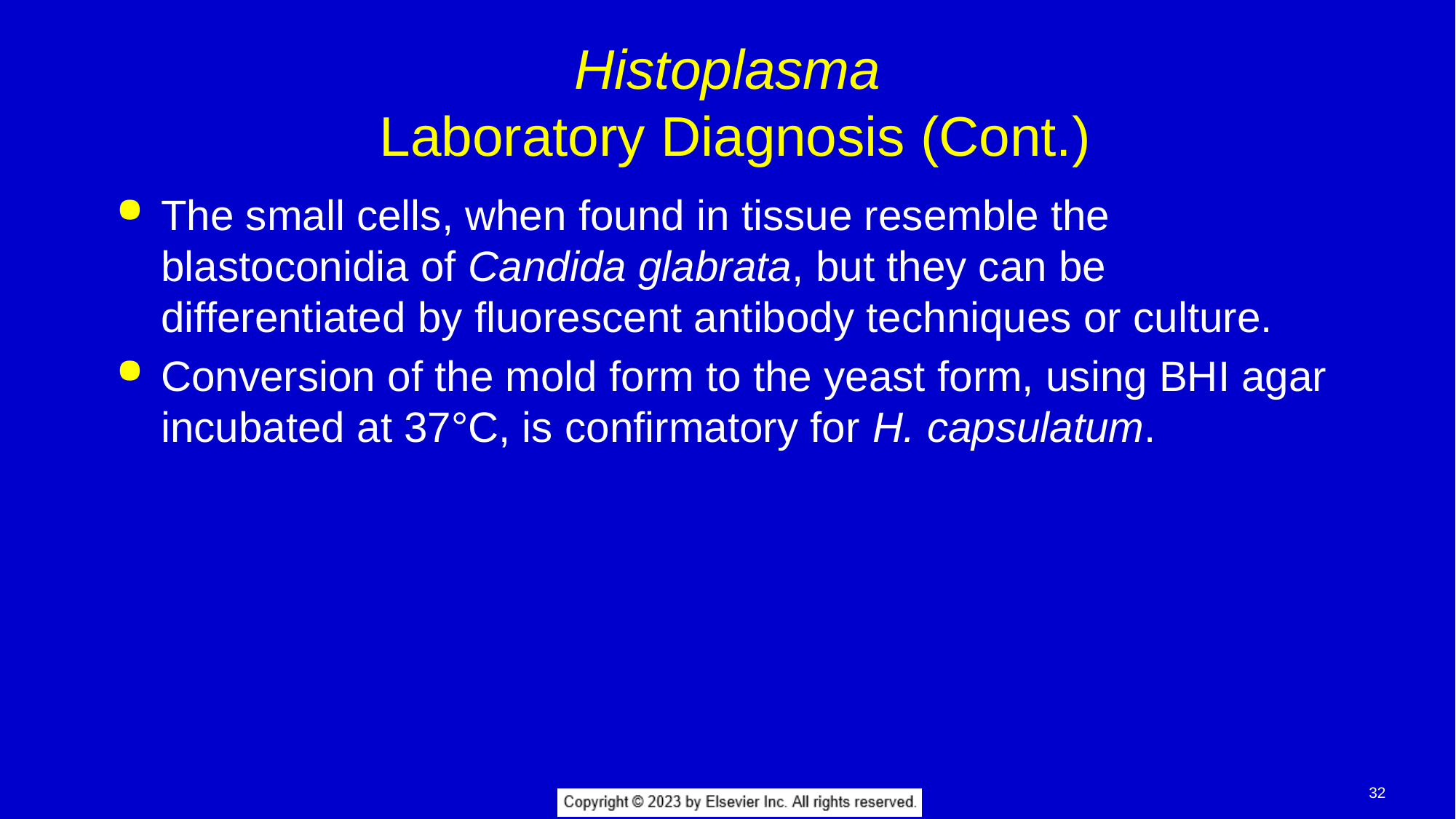

# Histoplasma Laboratory Diagnosis (Cont.)
The small cells, when found in tissue resemble the blastoconidia of Candida glabrata, but they can be differentiated by fluorescent antibody techniques or culture.
Conversion of the mold form to the yeast form, using BHI agar incubated at 37°C, is confirmatory for H. capsulatum.